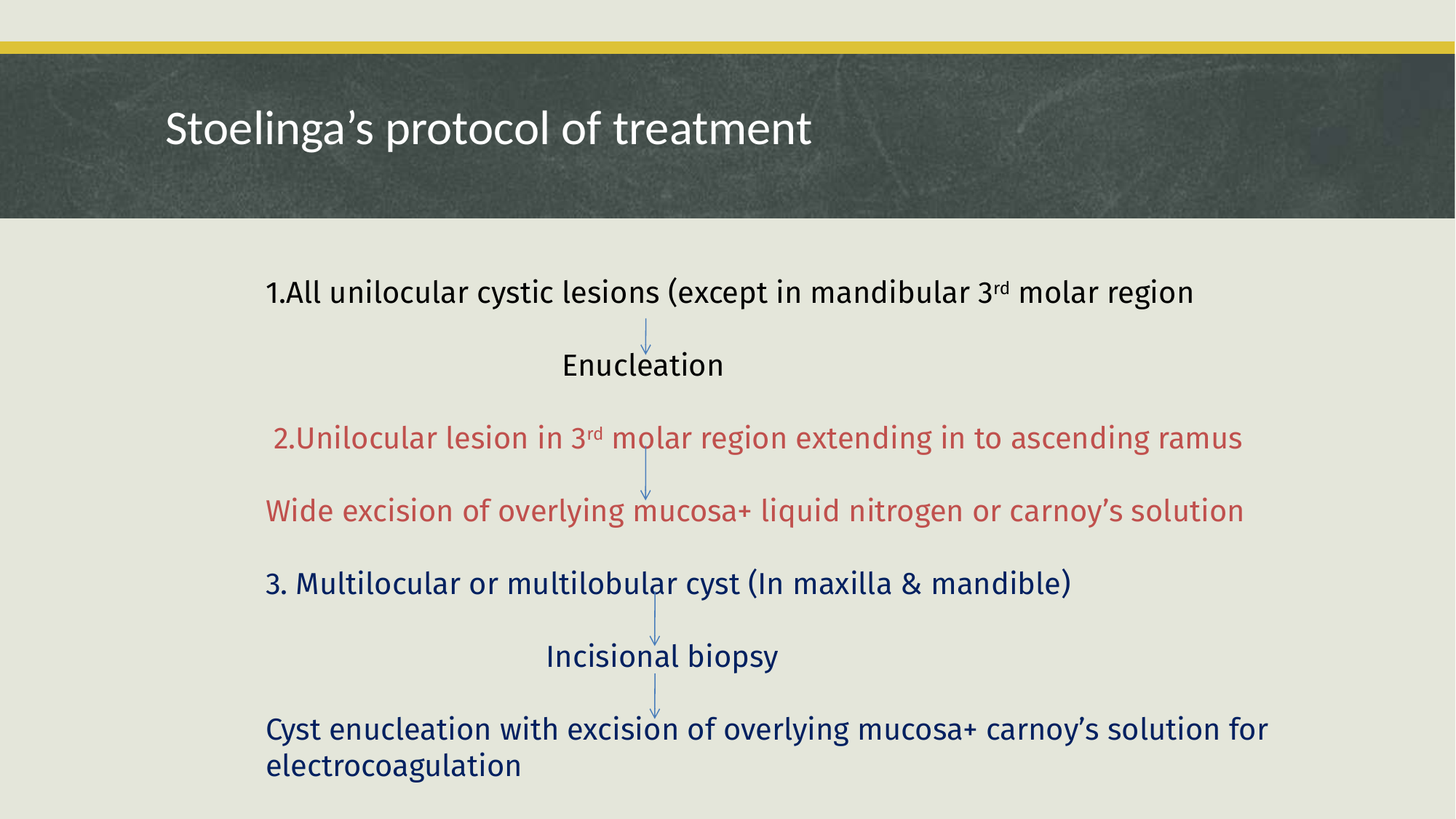

Stoelinga’s protocol of treatment

# 1.All unilocular cystic lesions (except in mandibular 3rd molar region Enucleation 2.Unilocular lesion in 3rd molar region extending in to ascending ramus Wide excision of overlying mucosa+ liquid nitrogen or carnoy’s solution 3. Multilocular or multilobular cyst (In maxilla & mandible) Incisional biopsy Cyst enucleation with excision of overlying mucosa+ carnoy’s solution for  electrocoagulation